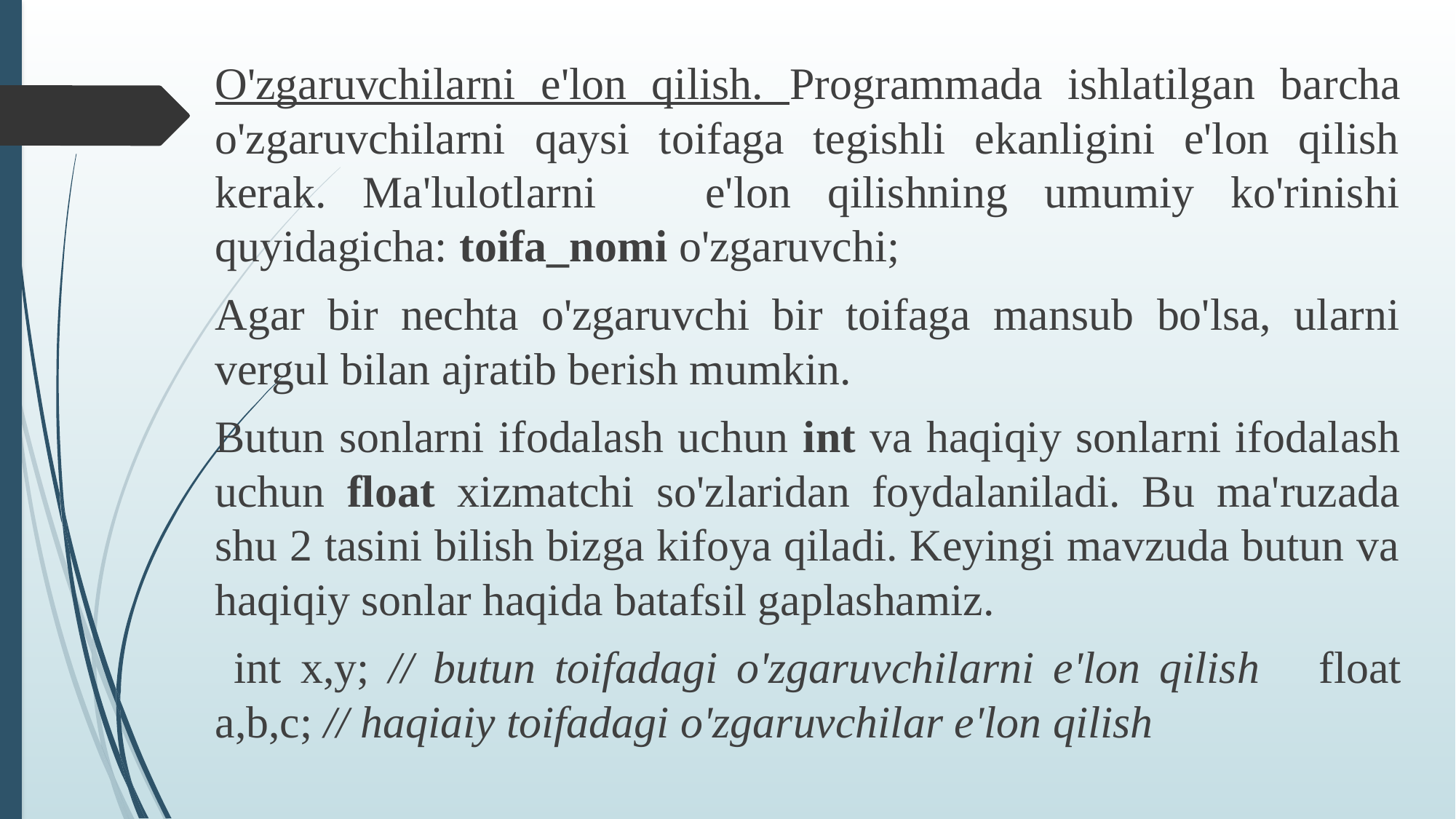

O'zgaruvchilarni e'lon qilish. Programmada ishlatilgan barcha o'zgaruvchilarni qaysi toifaga tegishli ekanligini e'lon qilish kerak. Ma'lulotlarni   e'lon qilishning umumiy ko'rinishi quyidagicha: toifa_nomi o'zgaruvchi;
Agar bir nechta o'zgaruvchi bir toifaga mansub bo'lsa, ularni vergul bilan ajratib berish mumkin.
Butun sonlarni ifodalash uchun int va haqiqiy sonlarni ifodalash uchun float xizmatchi so'zlaridan foydalaniladi. Bu ma'ruzada shu 2 tasini bilish bizga kifoya qiladi. Keyingi mavzuda butun va haqiqiy sonlar haqida batafsil gaplashamiz.
 int x,y; // butun toifadagi o'zgaruvchilarni e'lon qilish   float a,b,c; // haqiaiy toifadagi o'zgaruvchilar e'lon qilish